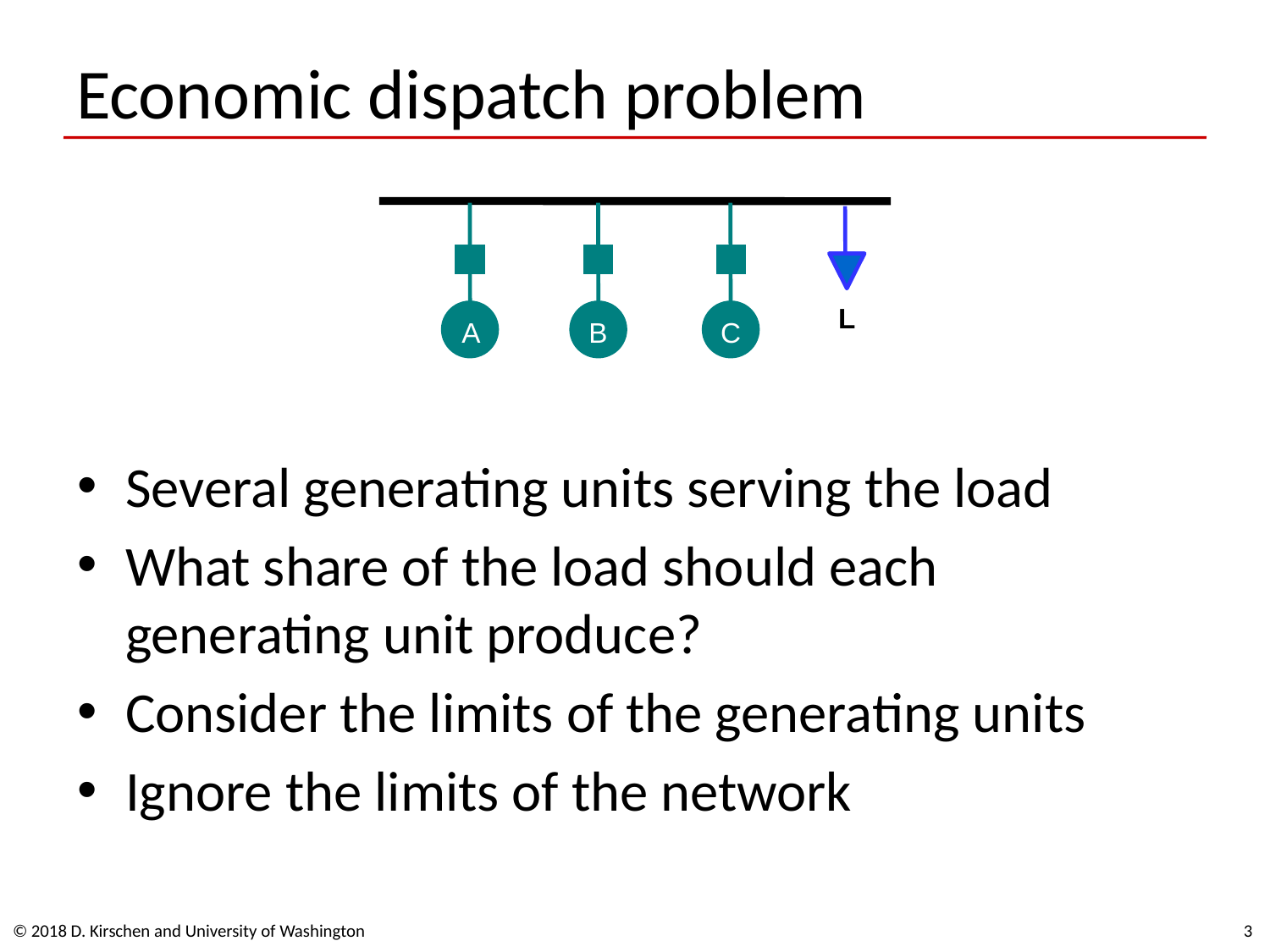

# Economic dispatch problem

L

A
B
C
Several generating units serving the load
What share of the load should each generating unit produce?
Consider the limits of the generating units
Ignore the limits of the network
© 2018 D. Kirschen and University of Washington
3